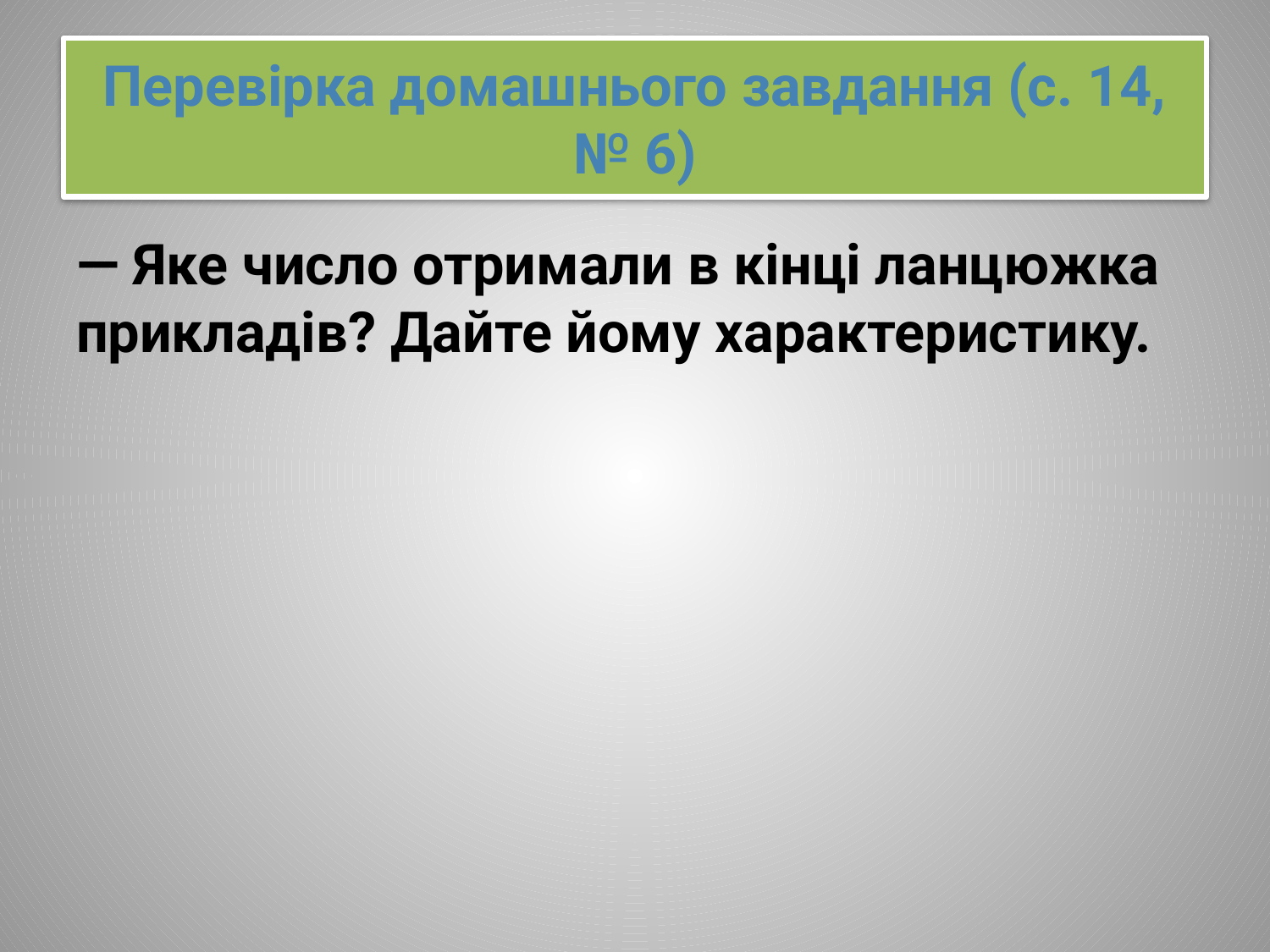

# Перевірка домашнього завдання (с. 14, № 6)
— Яке число отримали в кінці ланцюжка прикладів? Дайте йому характеристику.